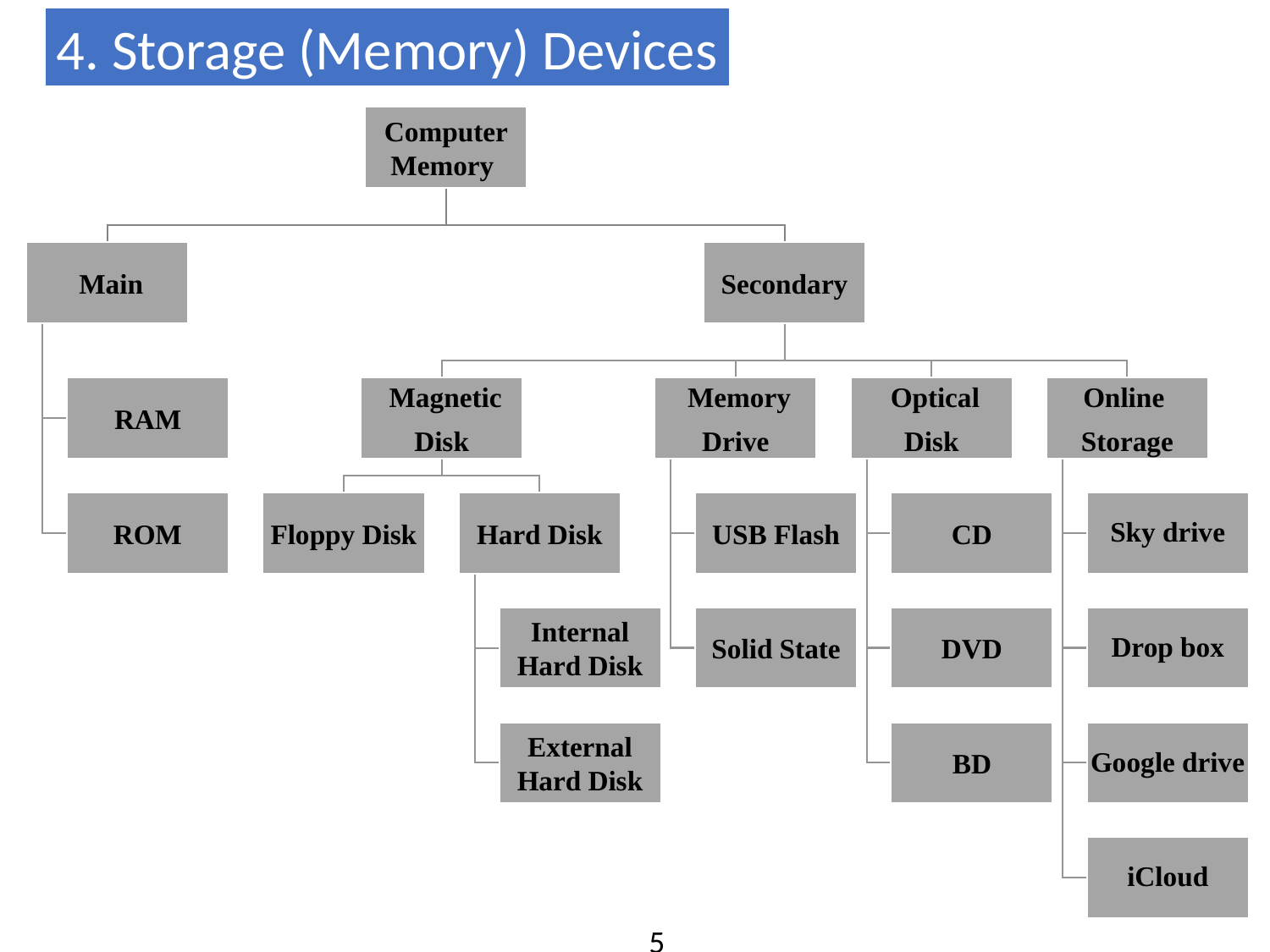

4. Storage (Memory) Devices
Computer Memory
Main
RAM
ROM
Secondary
Magnetic
Disk
Floppy Disk
Hard Disk
Internal Hard Disk
External Hard Disk
Memory
Drive
USB Flash
Solid State
Optical
Disk
CD
DVD
BD
Online
Storage
Sky drive
Drop box
Google drive
iCloud
5